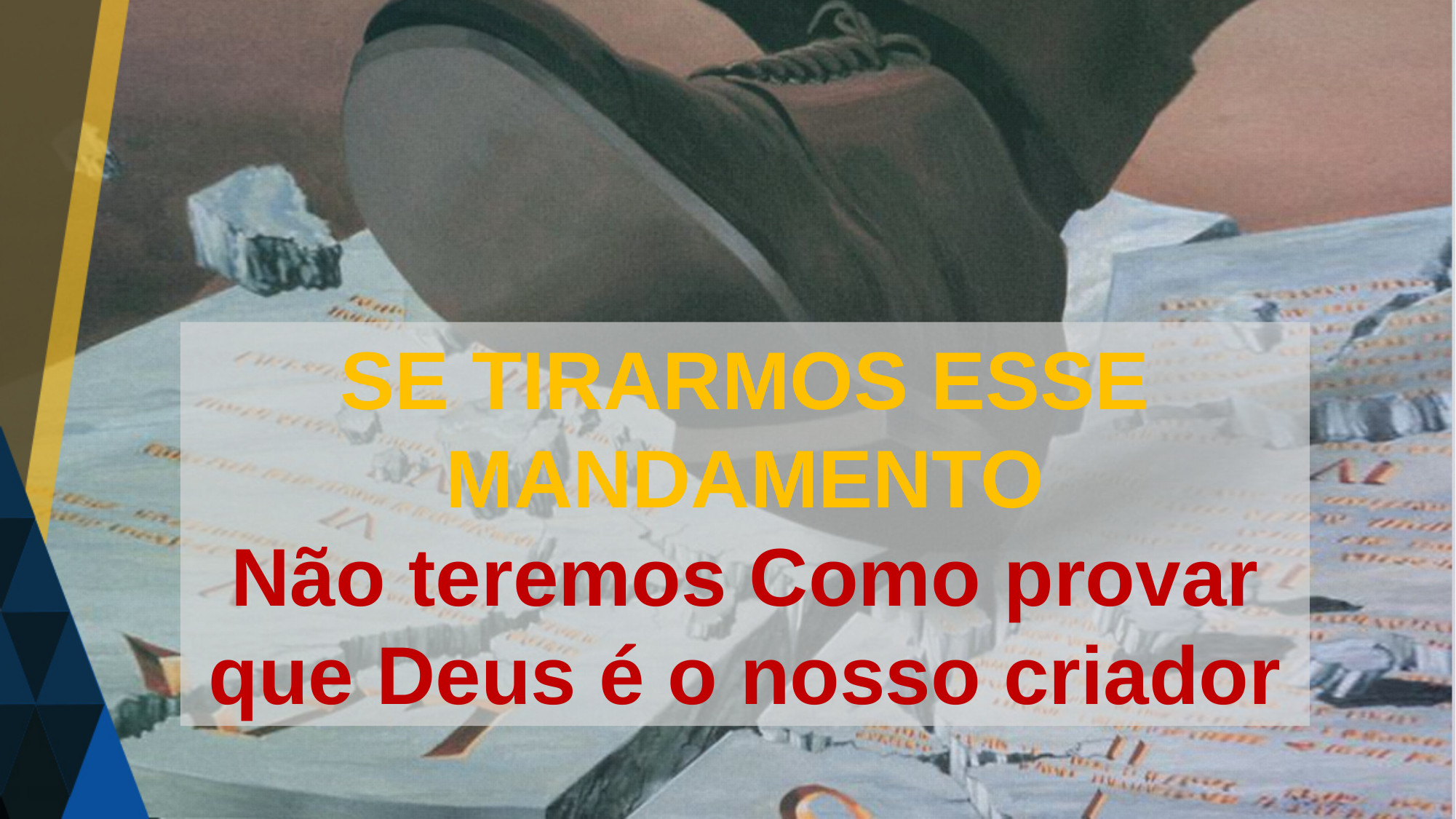

SE TIRARMOS ESSE MANDAMENTO
Não teremos Como provar que Deus é o nosso criador